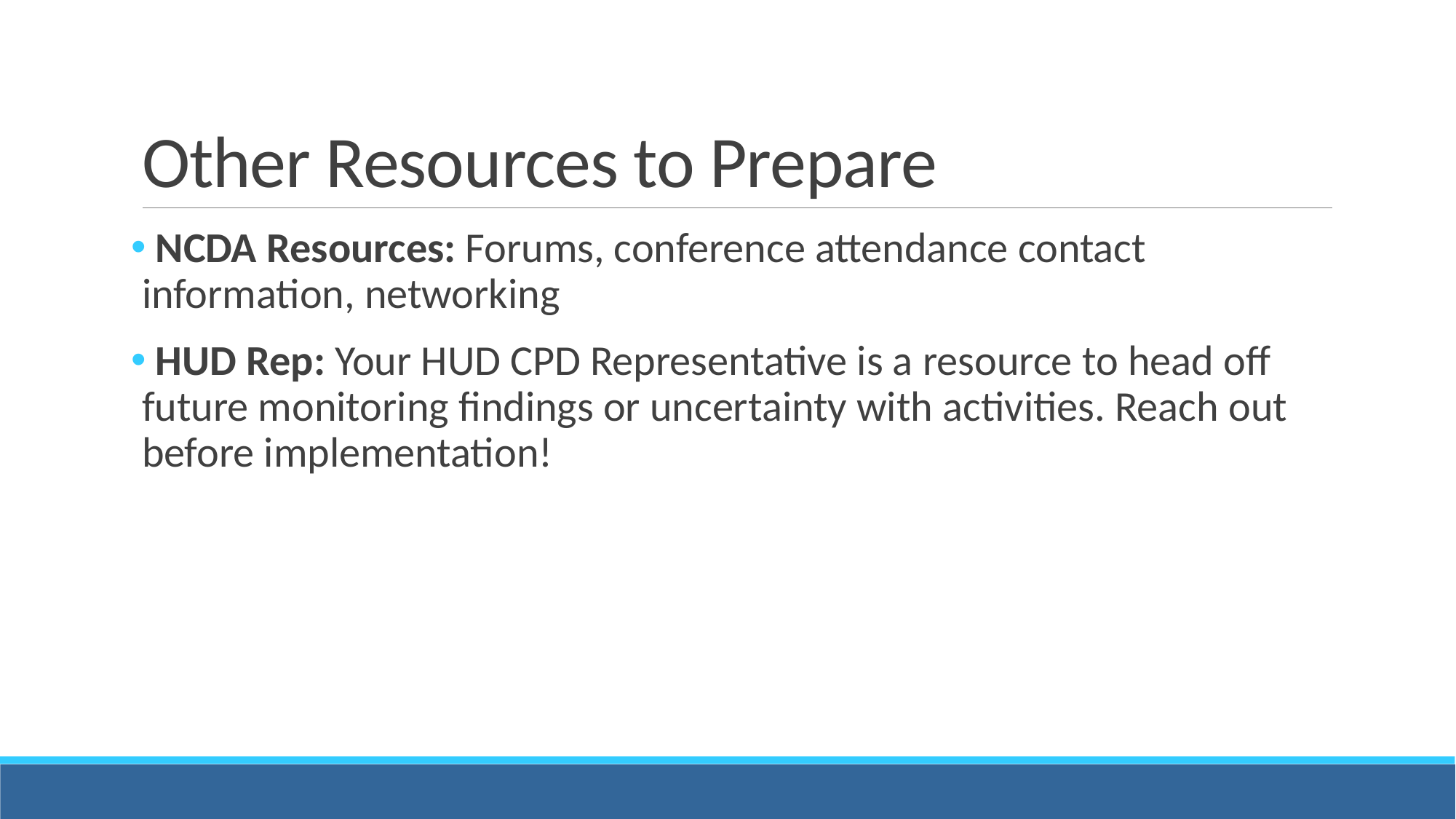

# Other Resources to Prepare
 NCDA Resources: Forums, conference attendance contact information, networking
 HUD Rep: Your HUD CPD Representative is a resource to head off future monitoring findings or uncertainty with activities. Reach out before implementation!